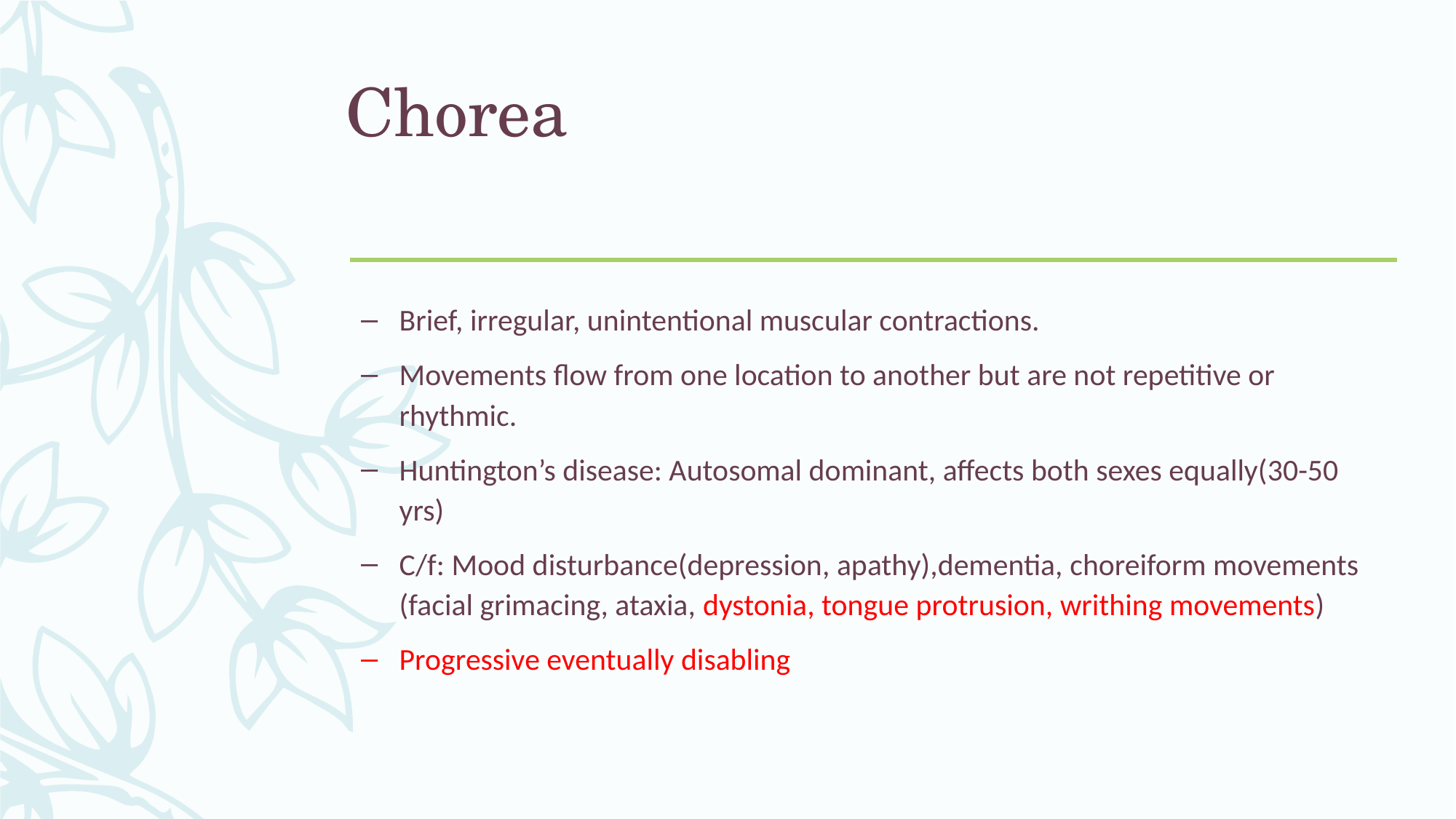

# Chorea
Brief, irregular, unintentional muscular contractions.
Movements flow from one location to another but are not repetitive or rhythmic.
Huntington’s disease: Autosomal dominant, affects both sexes equally(30-50 yrs)
C/f: Mood disturbance(depression, apathy),dementia, choreiform movements (facial grimacing, ataxia, dystonia, tongue protrusion, writhing movements)
Progressive eventually disabling